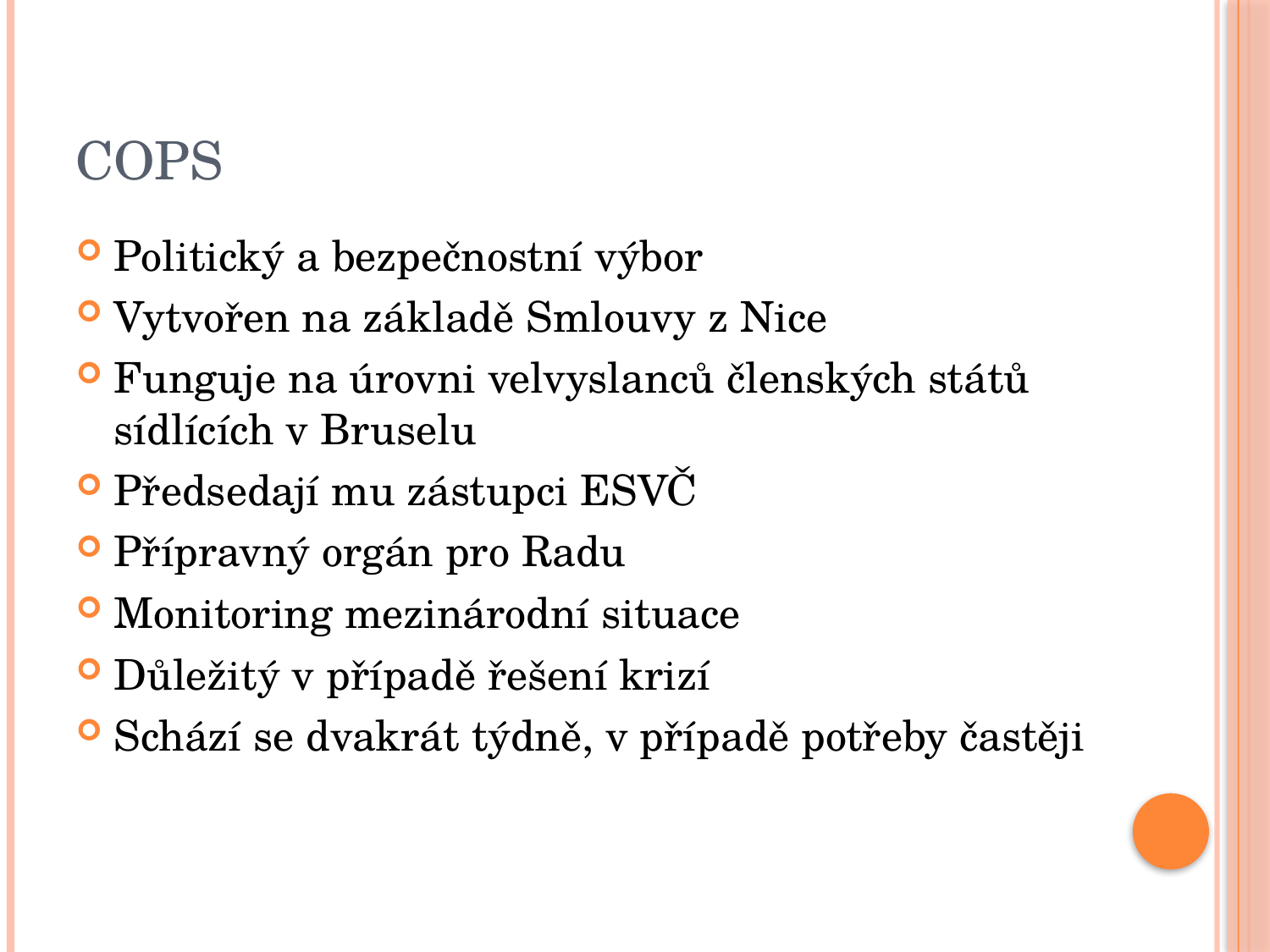

# COPS
Politický a bezpečnostní výbor
Vytvořen na základě Smlouvy z Nice
Funguje na úrovni velvyslanců členských států sídlících v Bruselu
Předsedají mu zástupci ESVČ
Přípravný orgán pro Radu
Monitoring mezinárodní situace
Důležitý v případě řešení krizí
Schází se dvakrát týdně, v případě potřeby častěji